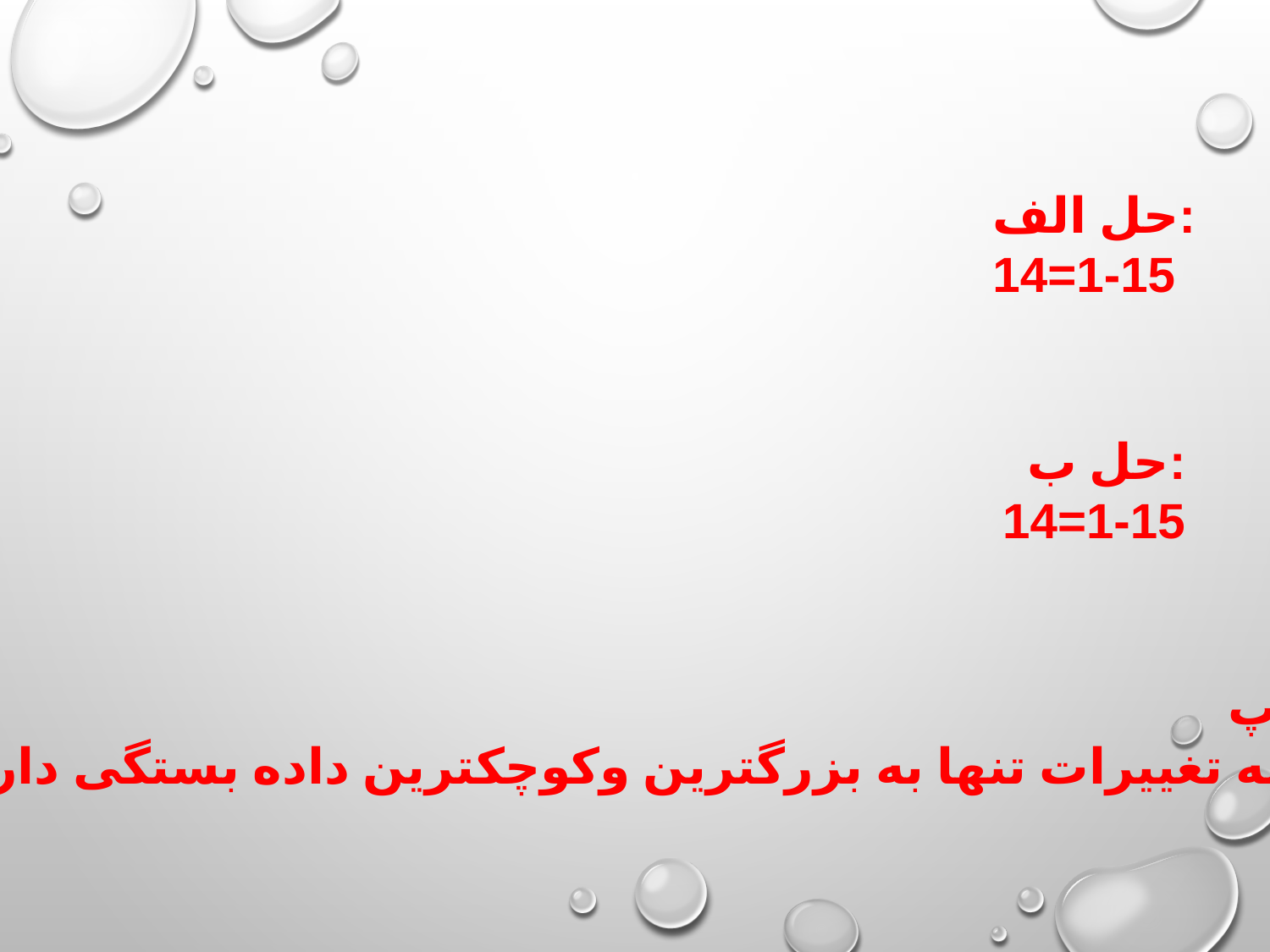

حل الف:
14=1-15
حل ب:
14=1-15
حل پ:
دامنه تغییرات تنها به بزرگترین وکوچکترین داده بستگی دارد.